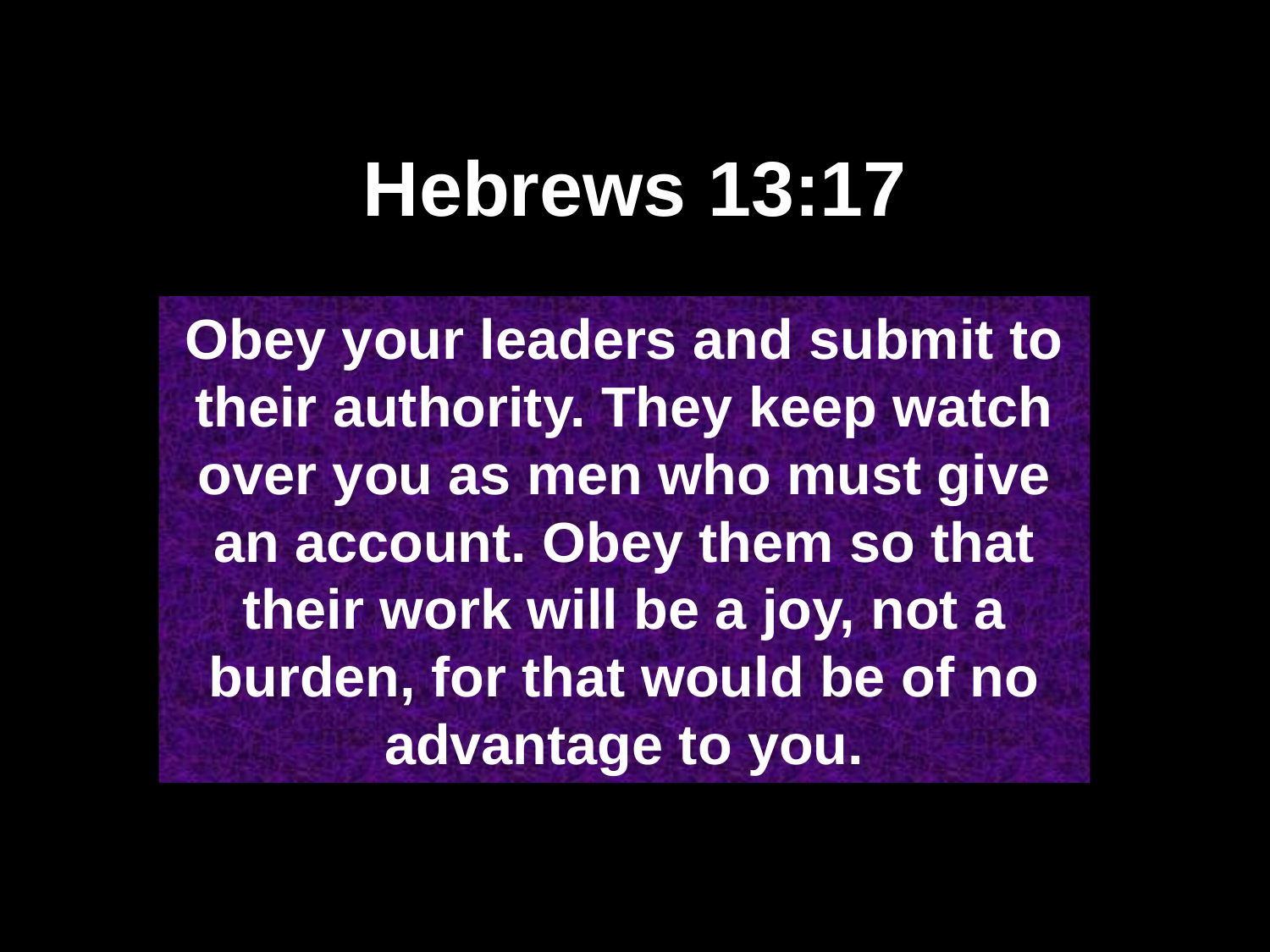

# Hebrews 13:17
Obey your leaders and submit to their authority. They keep watch over you as men who must give an account. Obey them so that their work will be a joy, not a burden, for that would be of no advantage to you.